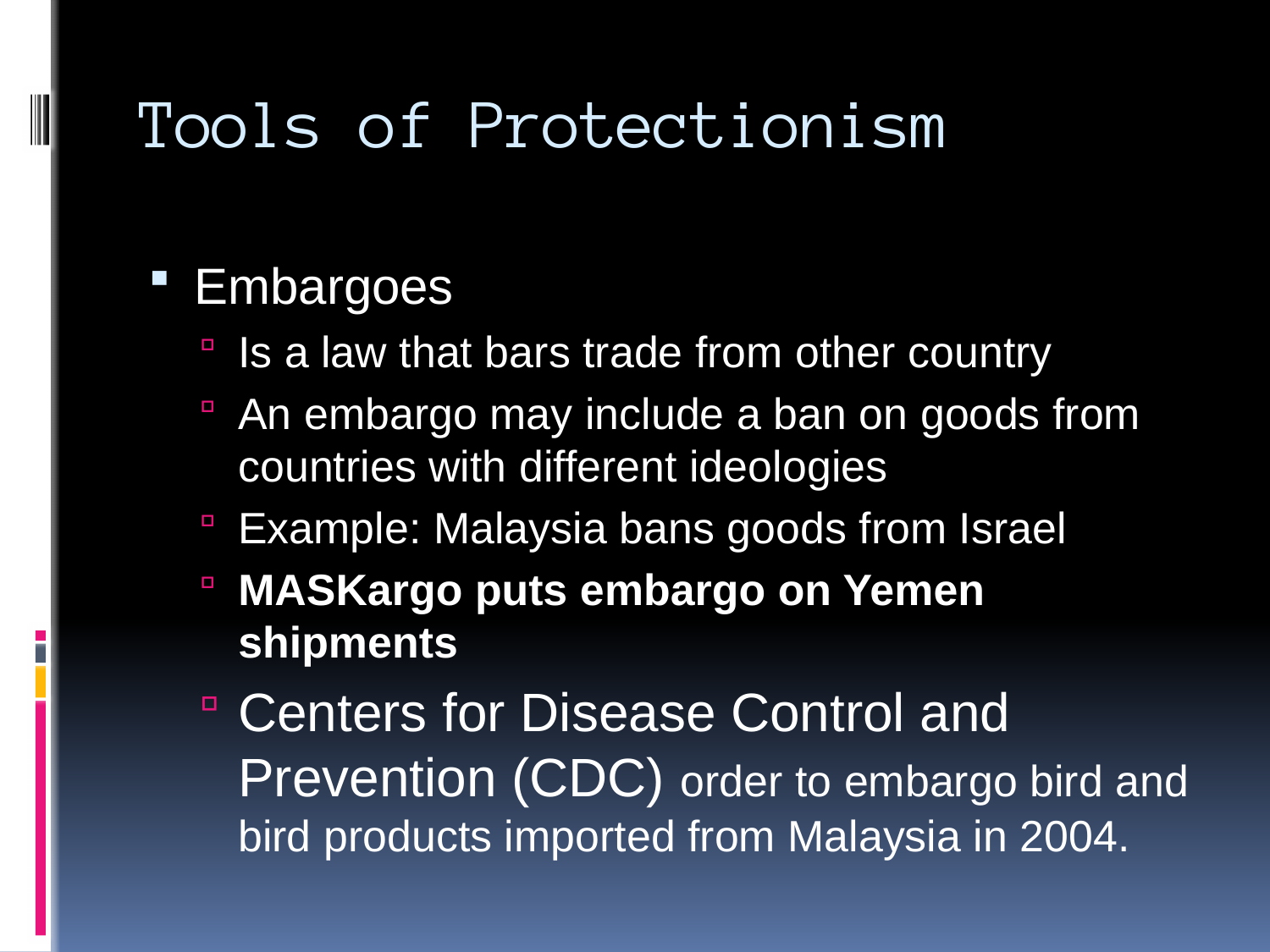

# Tools of Protectionism
Embargoes
Is a law that bars trade from other country
An embargo may include a ban on goods from countries with different ideologies
Example: Malaysia bans goods from Israel
MASKargo puts embargo on Yemen shipments
Centers for Disease Control and Prevention (CDC) order to embargo bird and bird products imported from Malaysia in 2004.